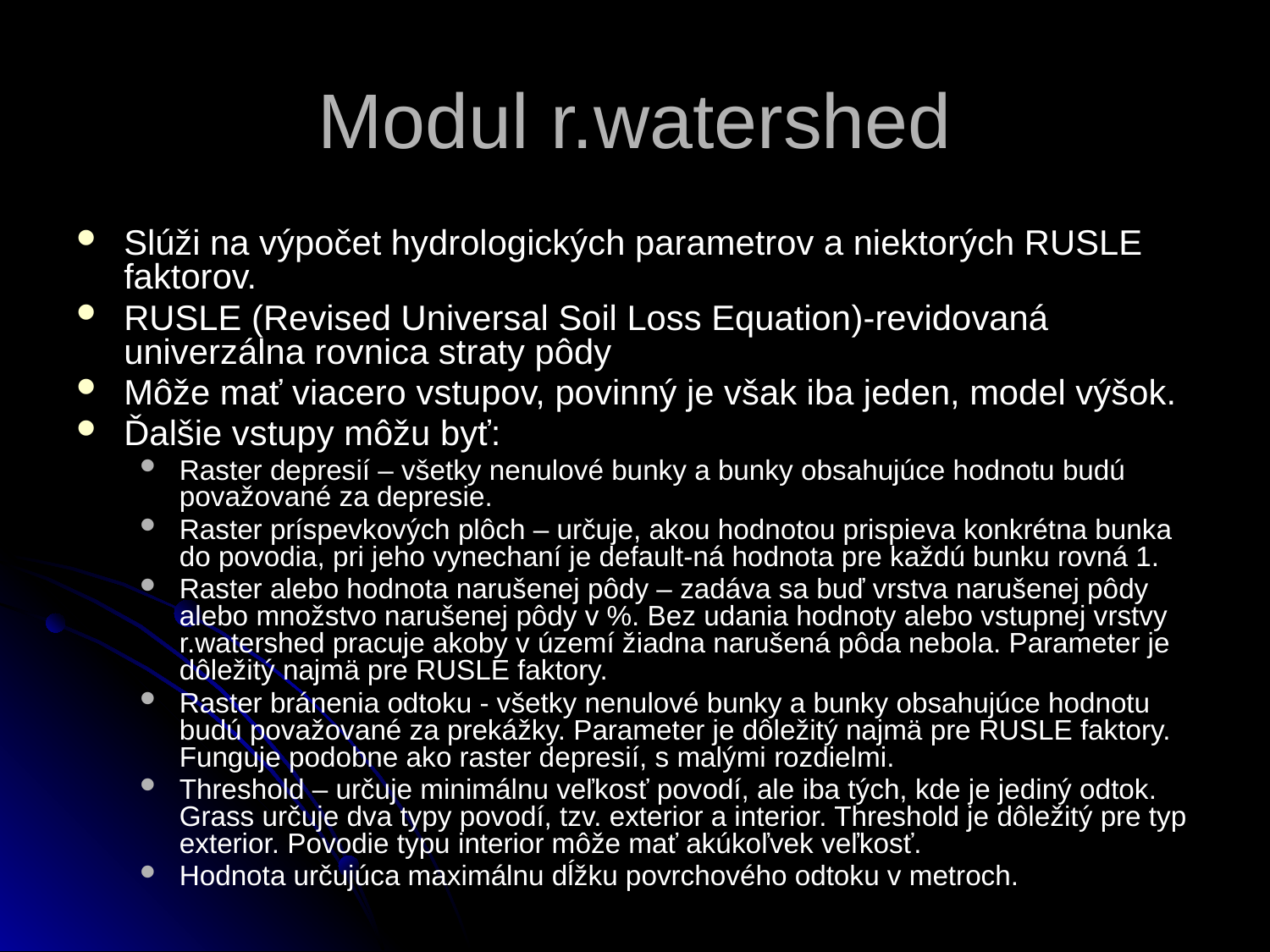

# Modul r.watershed
Slúži na výpočet hydrologických parametrov a niektorých RUSLE faktorov.
RUSLE (Revised Universal Soil Loss Equation)-revidovaná univerzálna rovnica straty pôdy
Môže mať viacero vstupov, povinný je však iba jeden, model výšok.
Ďalšie vstupy môžu byť:
Raster depresií – všetky nenulové bunky a bunky obsahujúce hodnotu budú považované za depresie.
Raster príspevkových plôch – určuje, akou hodnotou prispieva konkrétna bunka do povodia, pri jeho vynechaní je default-ná hodnota pre každú bunku rovná 1.
Raster alebo hodnota narušenej pôdy – zadáva sa buď vrstva narušenej pôdy alebo množstvo narušenej pôdy v %. Bez udania hodnoty alebo vstupnej vrstvy r.watershed pracuje akoby v území žiadna narušená pôda nebola. Parameter je dôležitý najmä pre RUSLE faktory.
Raster bránenia odtoku - všetky nenulové bunky a bunky obsahujúce hodnotu budú považované za prekážky. Parameter je dôležitý najmä pre RUSLE faktory. Funguje podobne ako raster depresií, s malými rozdielmi.
Threshold – určuje minimálnu veľkosť povodí, ale iba tých, kde je jediný odtok. Grass určuje dva typy povodí, tzv. exterior a interior. Threshold je dôležitý pre typ exterior. Povodie typu interior môže mať akúkoľvek veľkosť.
Hodnota určujúca maximálnu dĺžku povrchového odtoku v metroch.